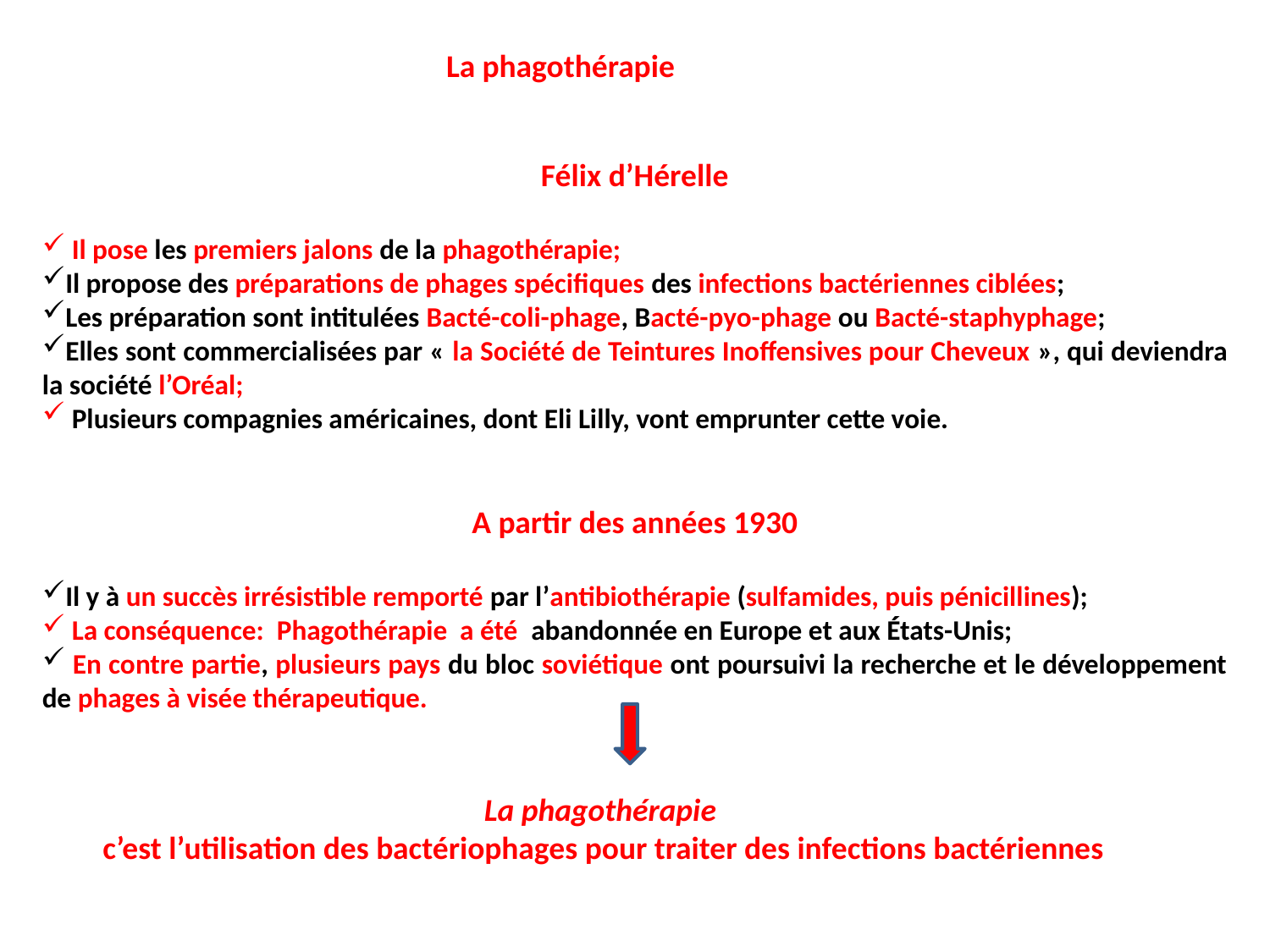

La phagothérapie
Félix d’Hérelle

 Il pose les premiers jalons de la phagothérapie;
Il propose des préparations de phages spécifiques des infections bactériennes ciblées;
Les préparation sont intitulées Bacté-coli-phage, Bacté-pyo-phage ou Bacté-staphyphage;
Elles sont commercialisées par « la Société de Teintures Inoffensives pour Cheveux », qui deviendra la société l’Oréal;
 Plusieurs compagnies américaines, dont Eli Lilly, vont emprunter cette voie.
A partir des années 1930

Il y à un succès irrésistible remporté par l’antibiothérapie (sulfamides, puis pénicillines);
 La conséquence:  Phagothérapie  a été  abandonnée en Europe et aux États-Unis;
 En contre partie, plusieurs pays du bloc soviétique ont poursuivi la recherche et le développement de phages à visée thérapeutique.

La phagothérapie
 c’est l’utilisation des bactériophages pour traiter des infections bactériennes